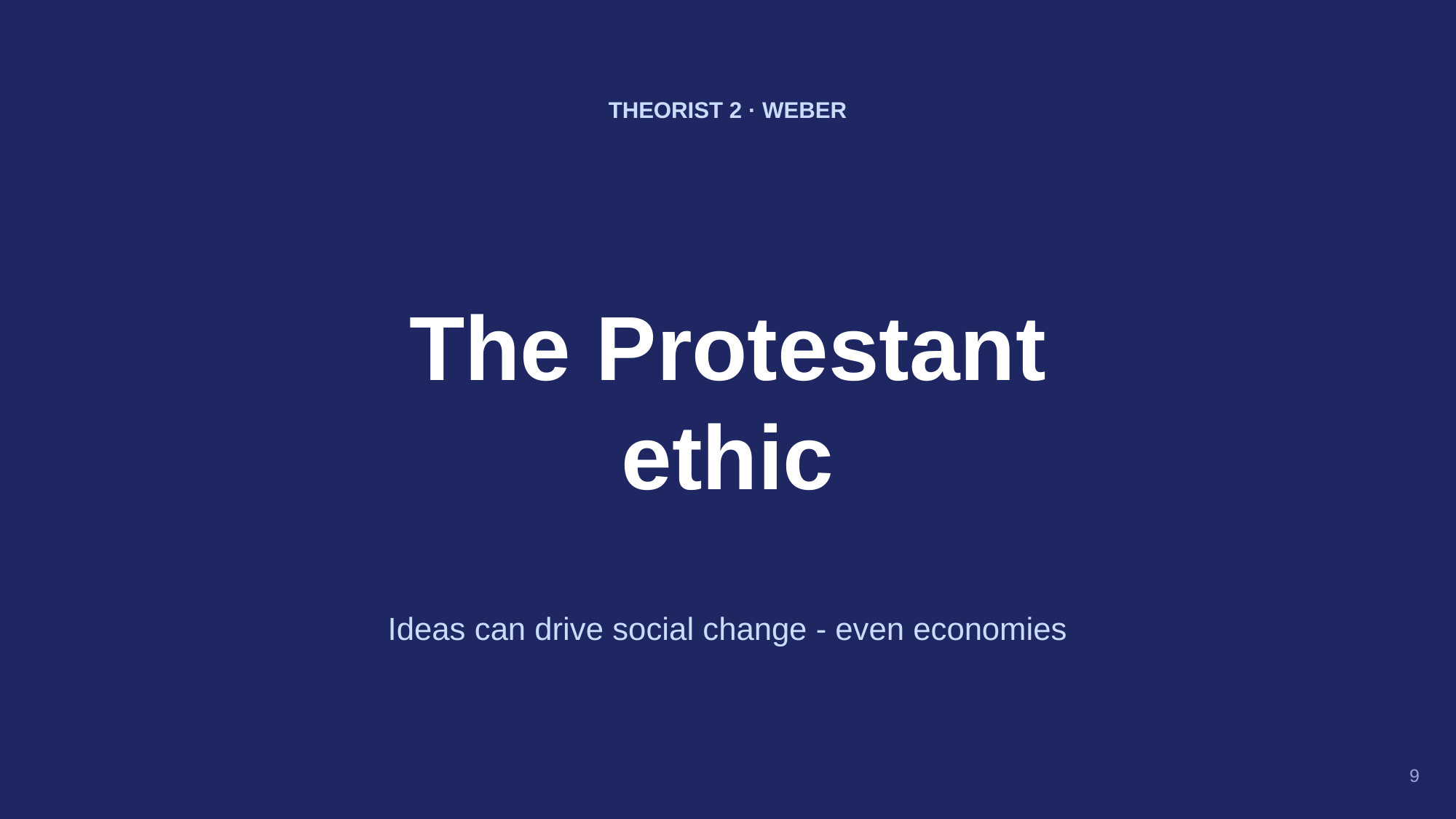

THEORIST 2 · WEBER
The Protestant
ethic
Ideas can drive social change - even economies
9